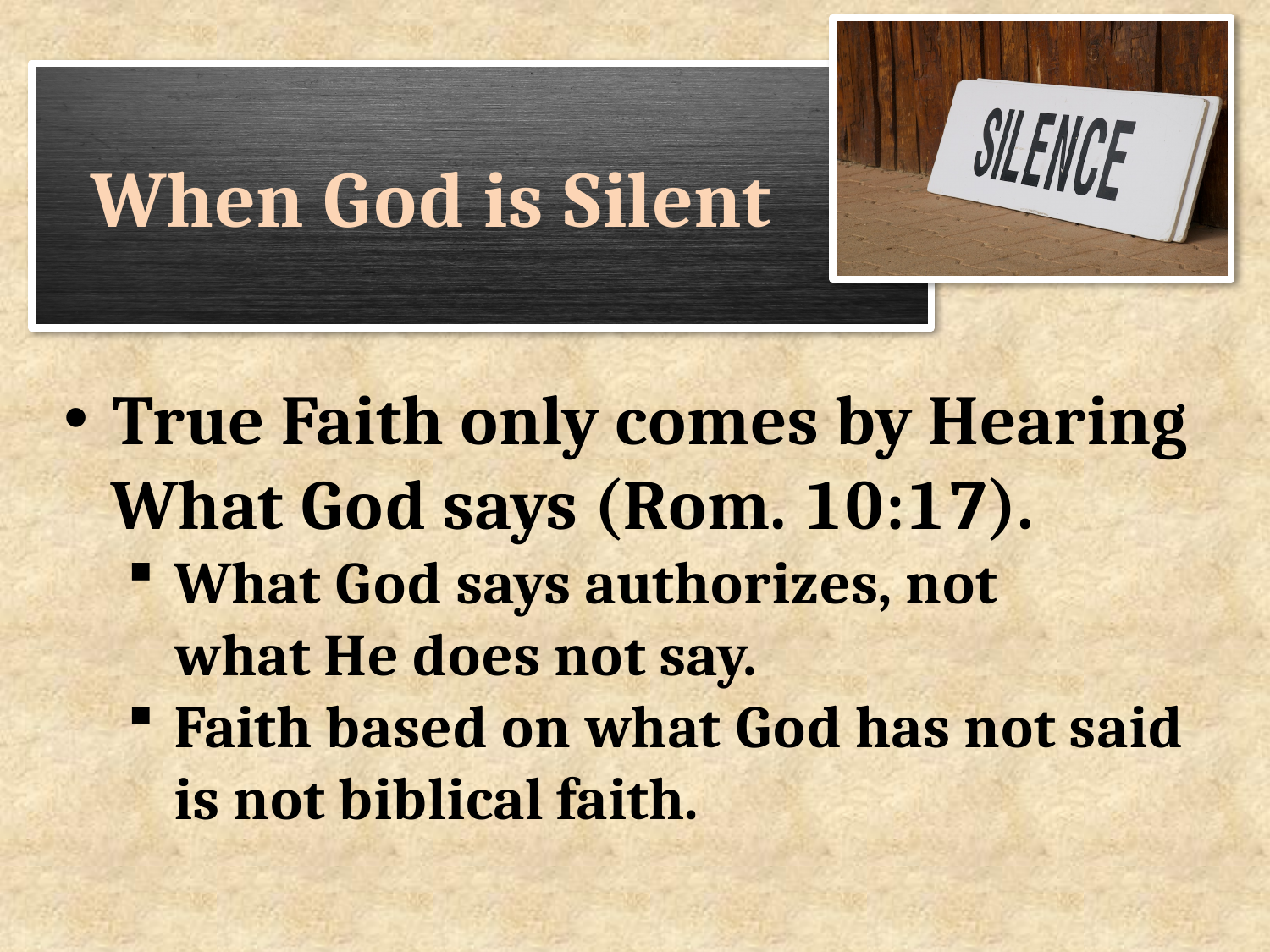

True Faith only comes by Hearing What God says (Rom. 10:17).
What God says authorizes, not 	 	 what He does not say.
Faith based on what God has not said is not biblical faith.